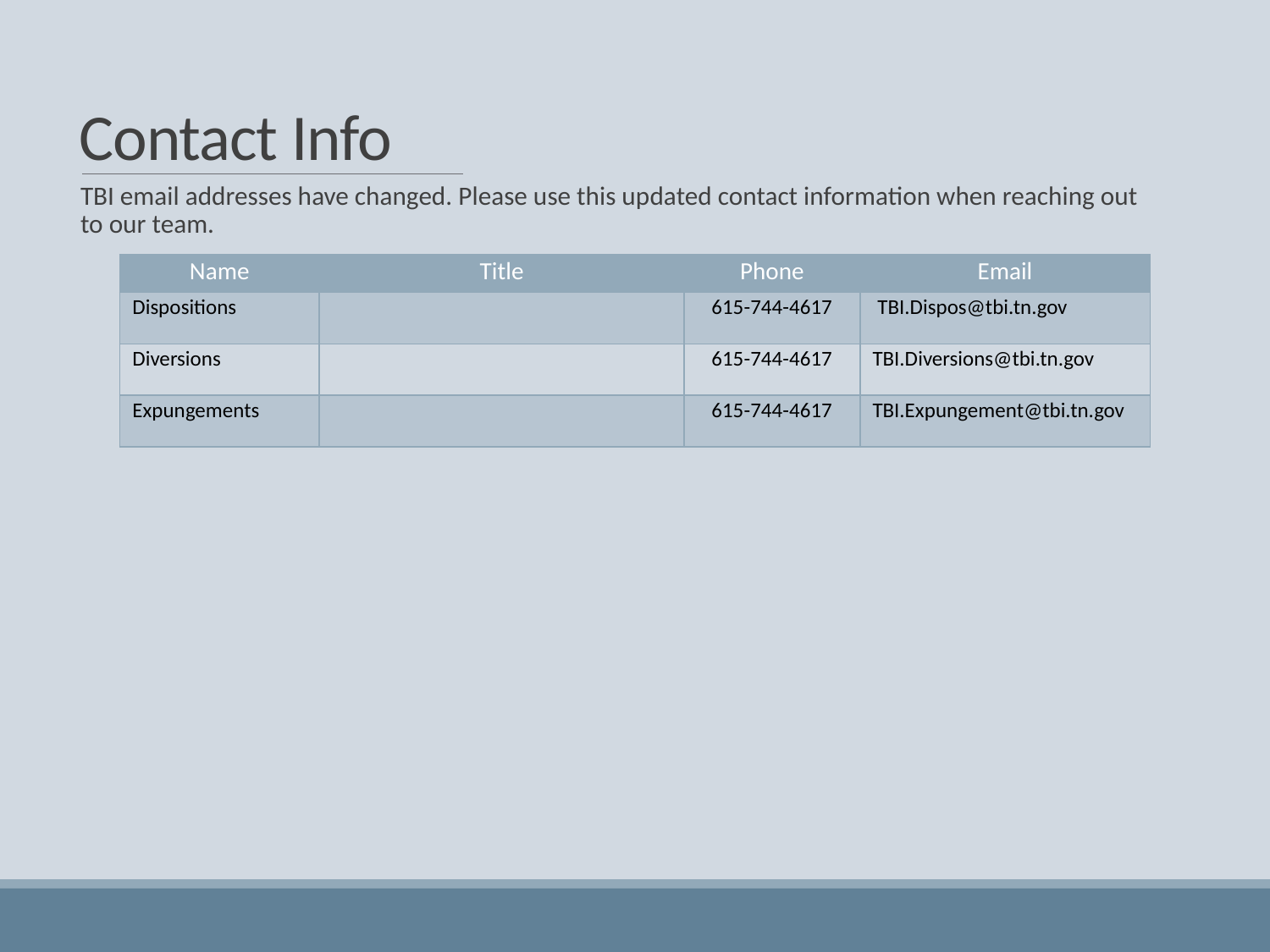

# Contact Info
TBI email addresses have changed. Please use this updated contact information when reaching out to our team.
| Name | Title | Phone | Email |
| --- | --- | --- | --- |
| Dispositions |  | 615-744-4617 | TBI.Dispos@tbi.tn.gov |
| Diversions |  | 615-744-4617 | TBI.Diversions@tbi.tn.gov |
| Expungements |  | 615-744-4617 | TBI.Expungement@tbi.tn.gov |